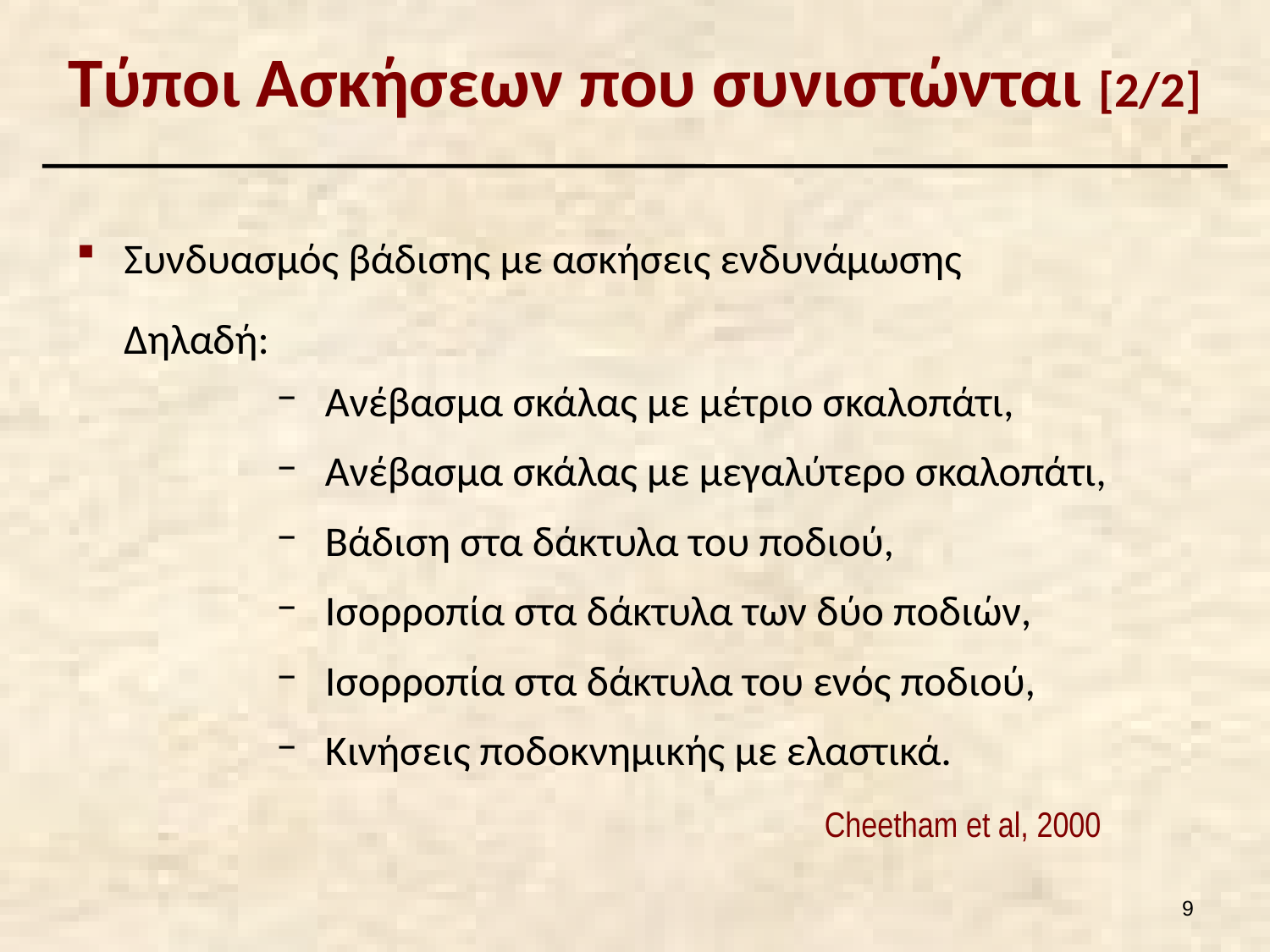

# Τύποι Ασκήσεων που συνιστώνται [2/2]

Συνδυασμός βάδισης με ασκήσεις ενδυνάμωσης

	Δηλαδή:
Ανέβασμα σκάλας με μέτριο σκαλοπάτι,
Ανέβασμα σκάλας με μεγαλύτερο σκαλοπάτι,
Βάδιση στα δάκτυλα του ποδιού,
Ισορροπία στα δάκτυλα των δύο ποδιών,
Ισορροπία στα δάκτυλα του ενός ποδιού,
Κινήσεις ποδοκνημικής με ελαστικά.

Cheetham et al, 2000
9